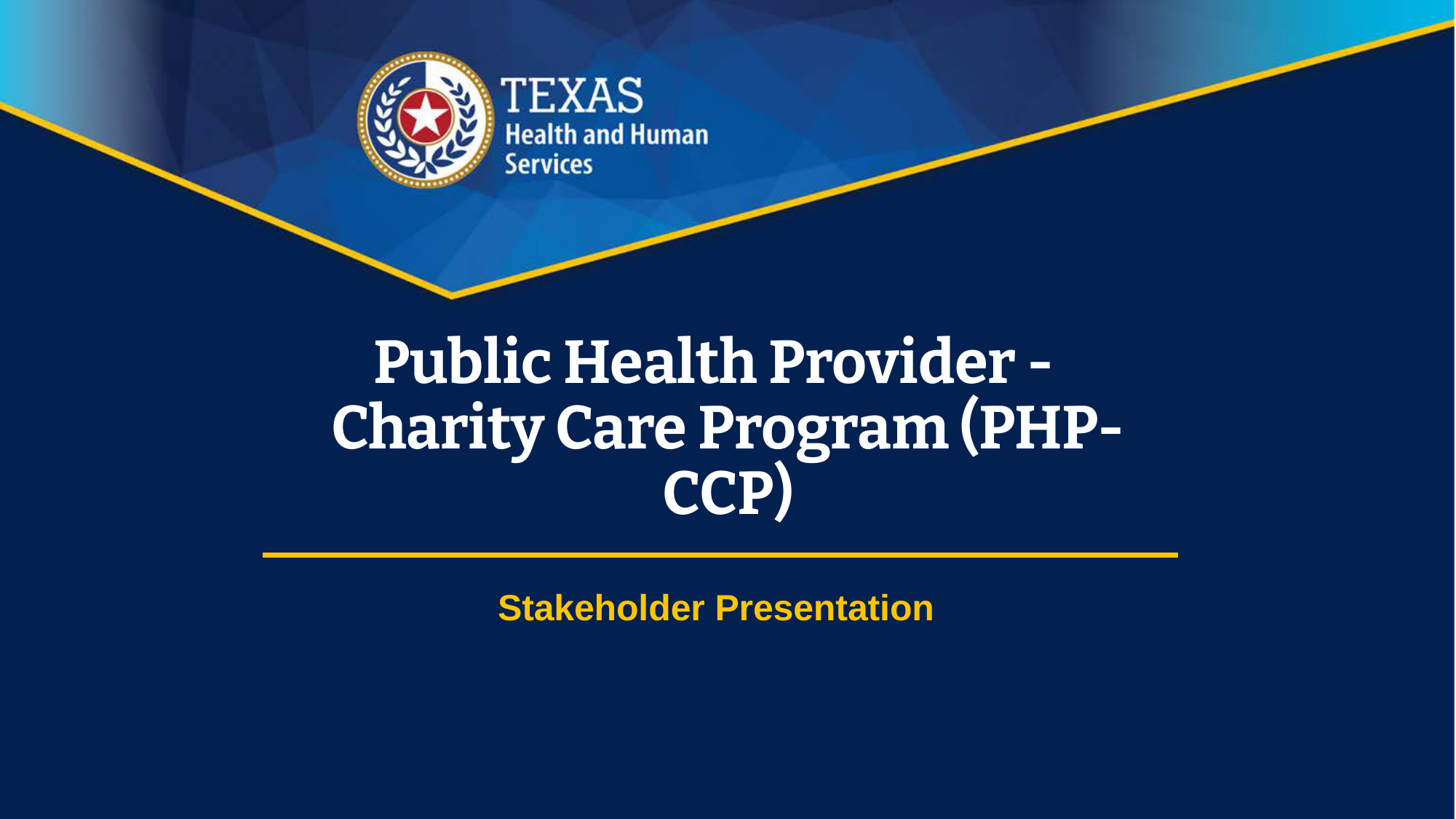

Public Health Provider - Charity Care Program (PHP-CCP)

Stakeholder Presentation